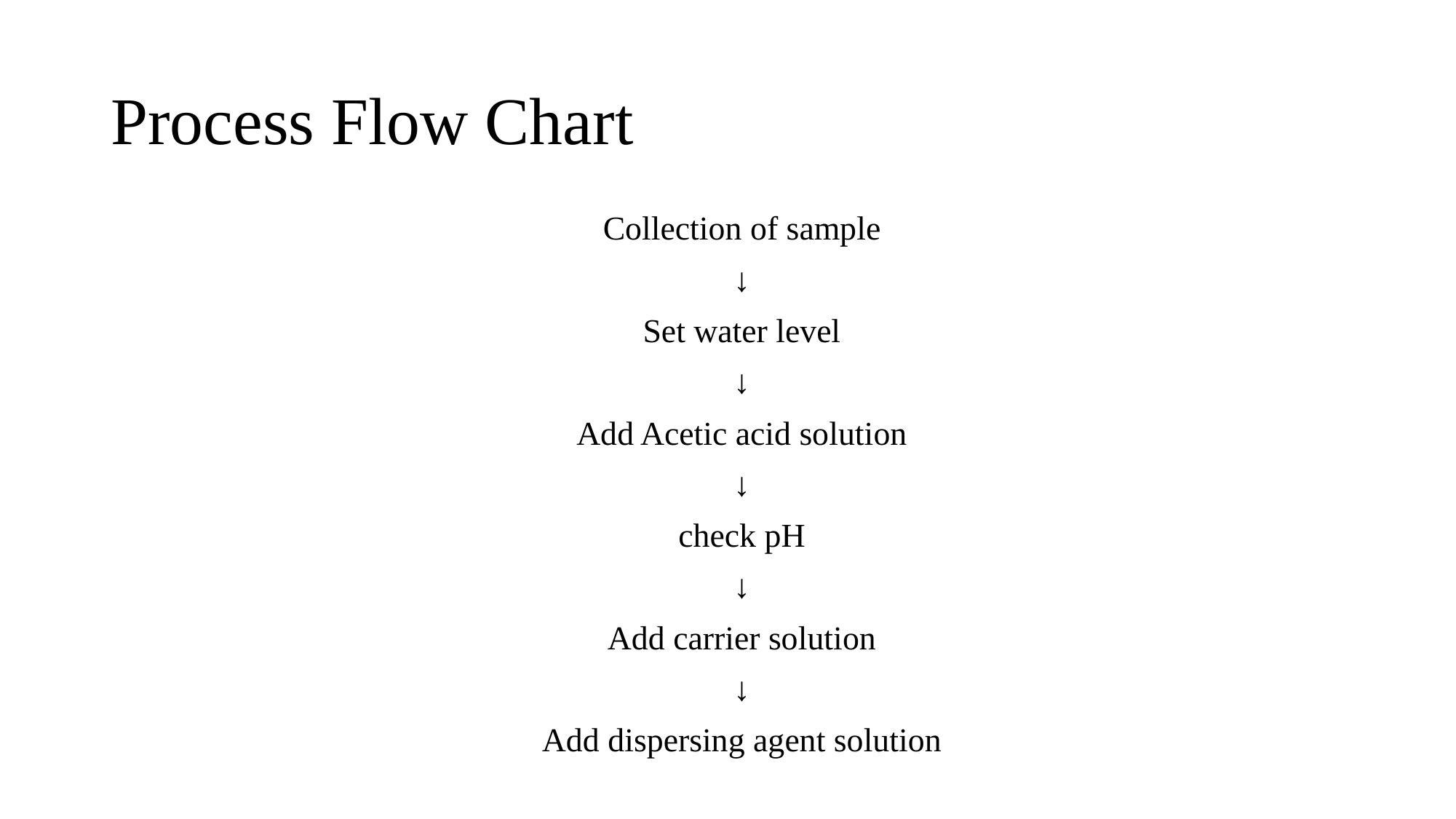

# Process Flow Chart
Collection of sample
↓
Set water level
↓
Add Acetic acid solution
↓
check pH
↓
Add carrier solution
↓
Add dispersing agent solution